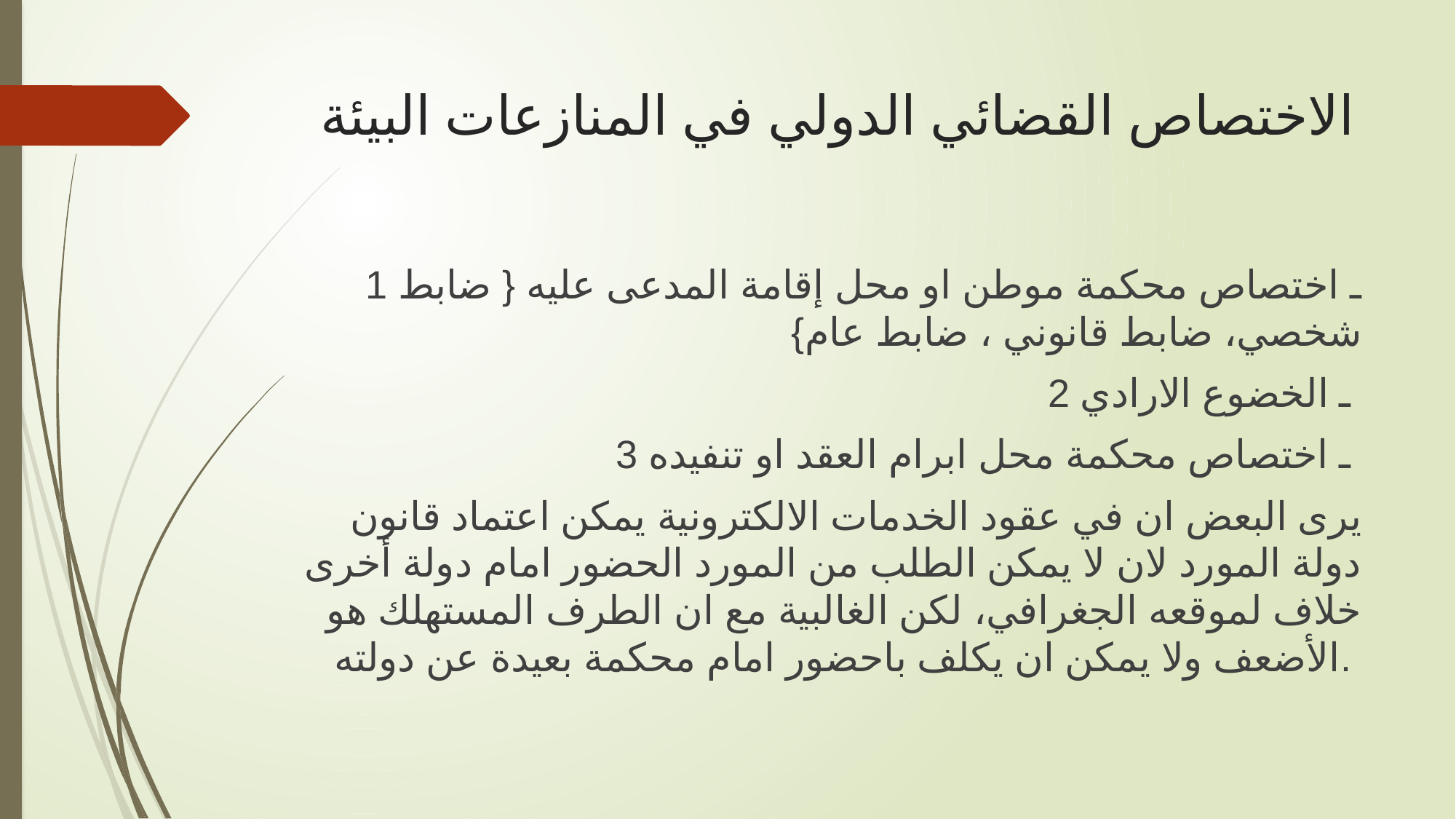

# الاختصاص القضائي الدولي في المنازعات البيئة
1 ـ اختصاص محكمة موطن او محل إقامة المدعى عليه { ضابط شخصي، ضابط قانوني ، ضابط عام}
2 ـ الخضوع الارادي
 3 ـ اختصاص محكمة محل ابرام العقد او تنفيده
يرى البعض ان في عقود الخدمات الالكترونية يمكن اعتماد قانون دولة المورد لان لا يمكن الطلب من المورد الحضور امام دولة أخرى خلاف لموقعه الجغرافي، لكن الغالبية مع ان الطرف المستهلك هو الأضعف ولا يمكن ان يكلف باحضور امام محكمة بعيدة عن دولته.